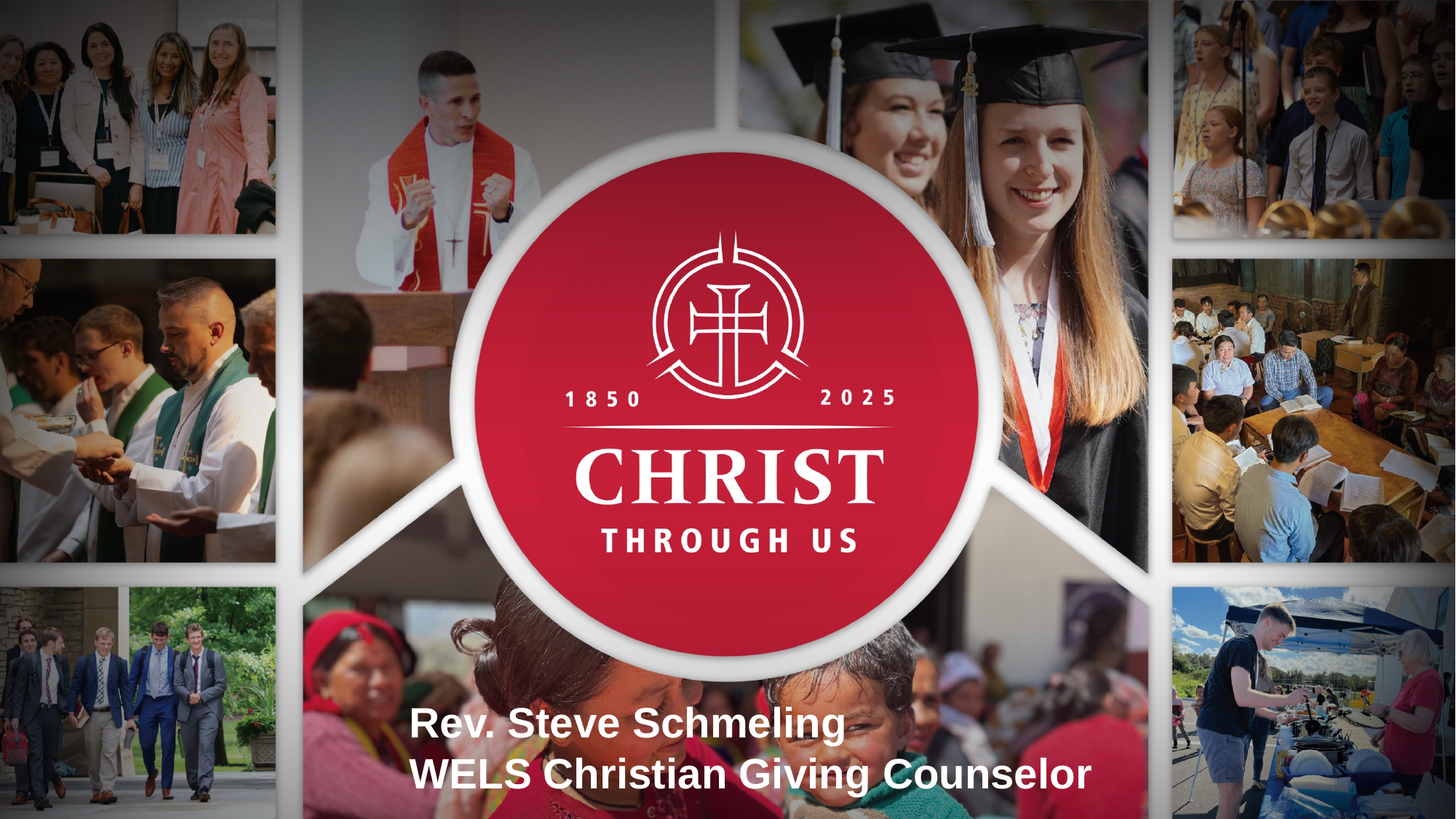

Rev. Steve Schmeling
WELS Christian Giving Counselor